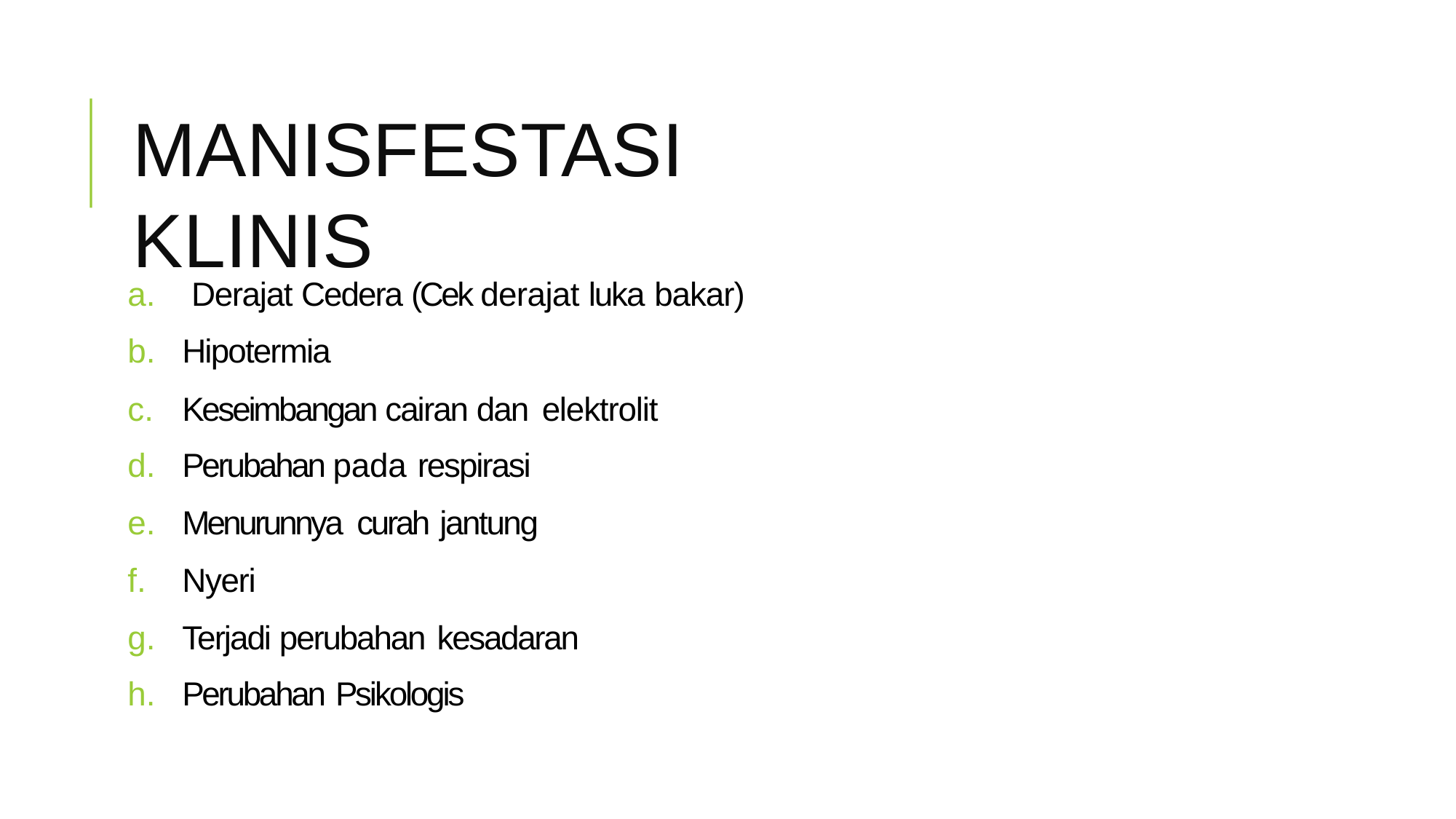

# MANISFESTASI KLINIS
Derajat Cedera (Cek derajat luka bakar)
Hipotermia
Keseimbangan cairan dan elektrolit
Perubahan pada respirasi
Menurunnya  curah jantung
Nyeri
Terjadi perubahan kesadaran
Perubahan Psikologis